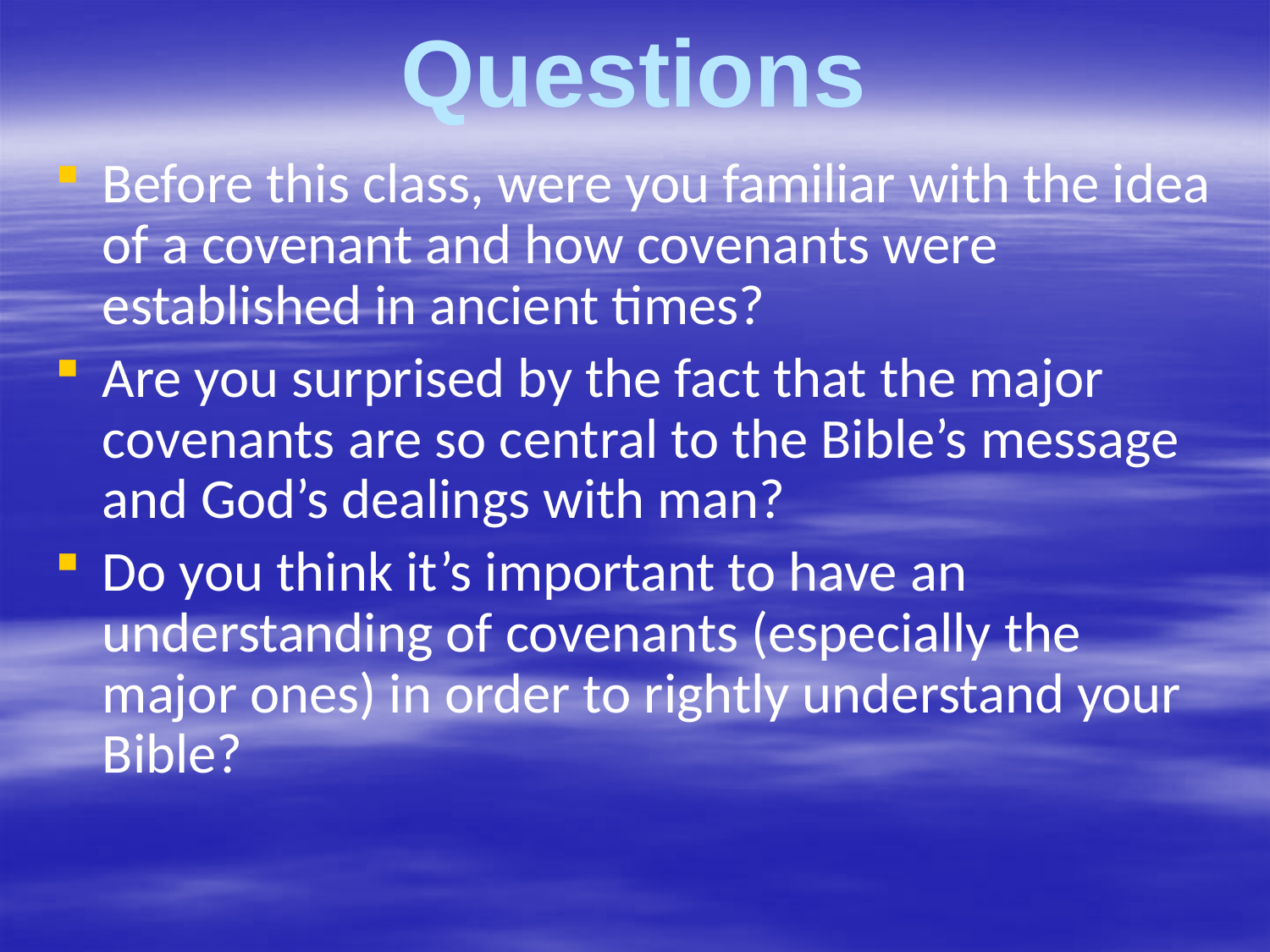

# Questions
Before this class, were you familiar with the idea of a covenant and how covenants were established in ancient times?
Are you surprised by the fact that the major covenants are so central to the Bible’s message and God’s dealings with man?
Do you think it’s important to have an understanding of covenants (especially the major ones) in order to rightly understand your Bible?